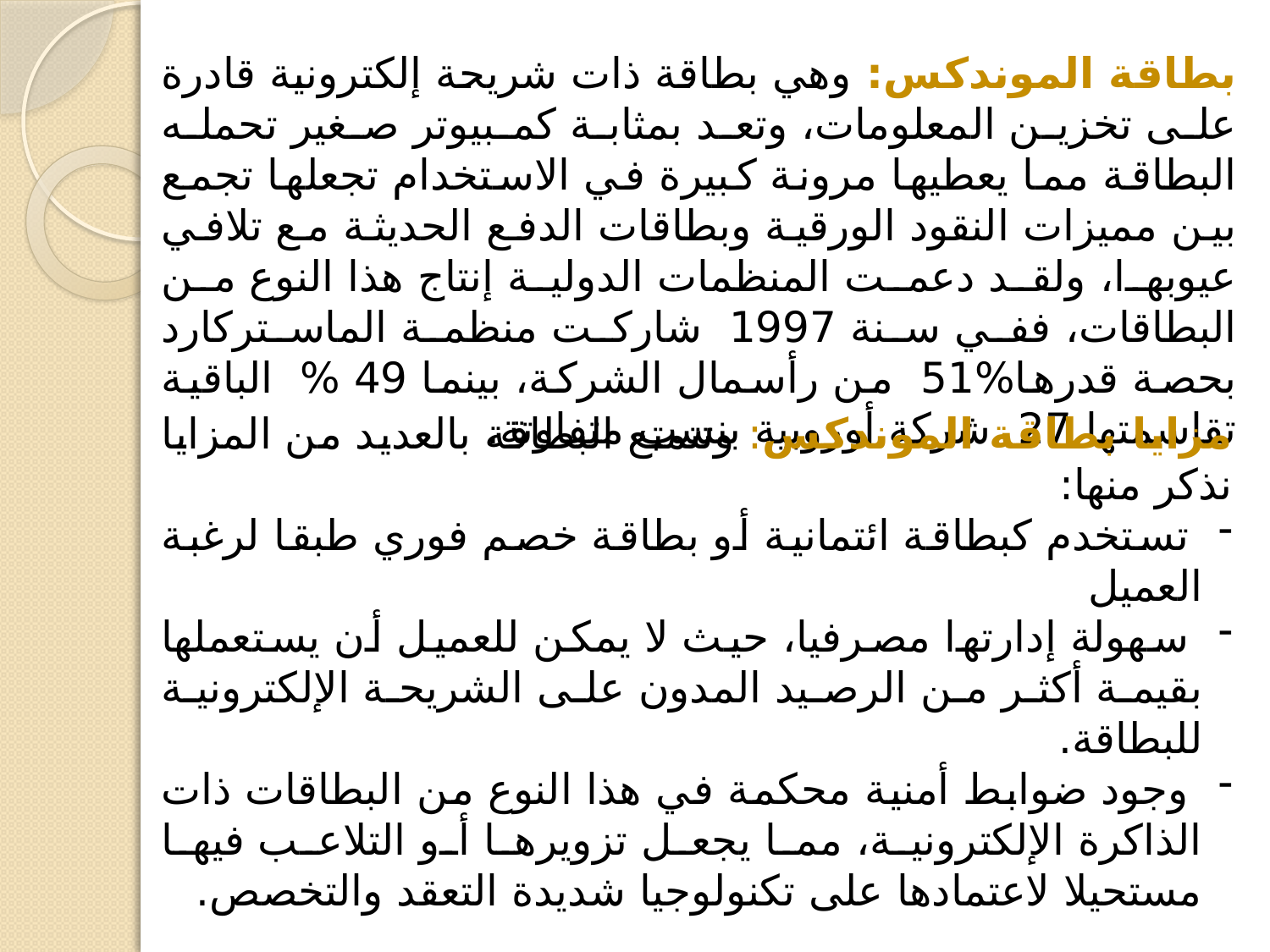

بطاقة الموندكس: وهي بطاقة ذات شريحة إلكترونية قادرة على تخزين المعلومات، وتعد بمثابة كمبيوتر صغير تحمله البطاقة مما يعطيها مرونة كبيرة في الاستخدام تجعلها تجمع بين مميزات النقود الورقية وبطاقات الدفع الحديثة مع تلافي عيوﺑﻬا، ولقد دعمت المنظمات الدولية إنتاج هذا النوع من البطاقات، ففي سنة 1997  شاركت منظمة الماستركارد بحصة قدرها%51  من رأسمال الشركة، بينما 49 %  الباقية تقاسمتها 27  شركة أوروبية بنسب متفاوتة.
مزايا بطاقة الموندكس: وتتمتع البطاقة بالعديد من المزايا نذكر منها:
 تستخدم كبطاقة ائتمانية أو بطاقة خصم فوري طبقا لرغبة العميل
 سهولة إدارﺗﻬا مصرفيا، حيث لا يمكن للعميل أن يستعملها بقيمة أكثر من الرصيد المدون على الشريحة الإلكترونية للبطاقة.
 وجود ضوابط أمنية محكمة في هذا النوع من البطاقات ذات الذاكرة الإلكترونية، مما يجعل تزويرها أو التلاعب فيها مستحيلا لاعتمادها على تكنولوجيا شديدة التعقد والتخصص.